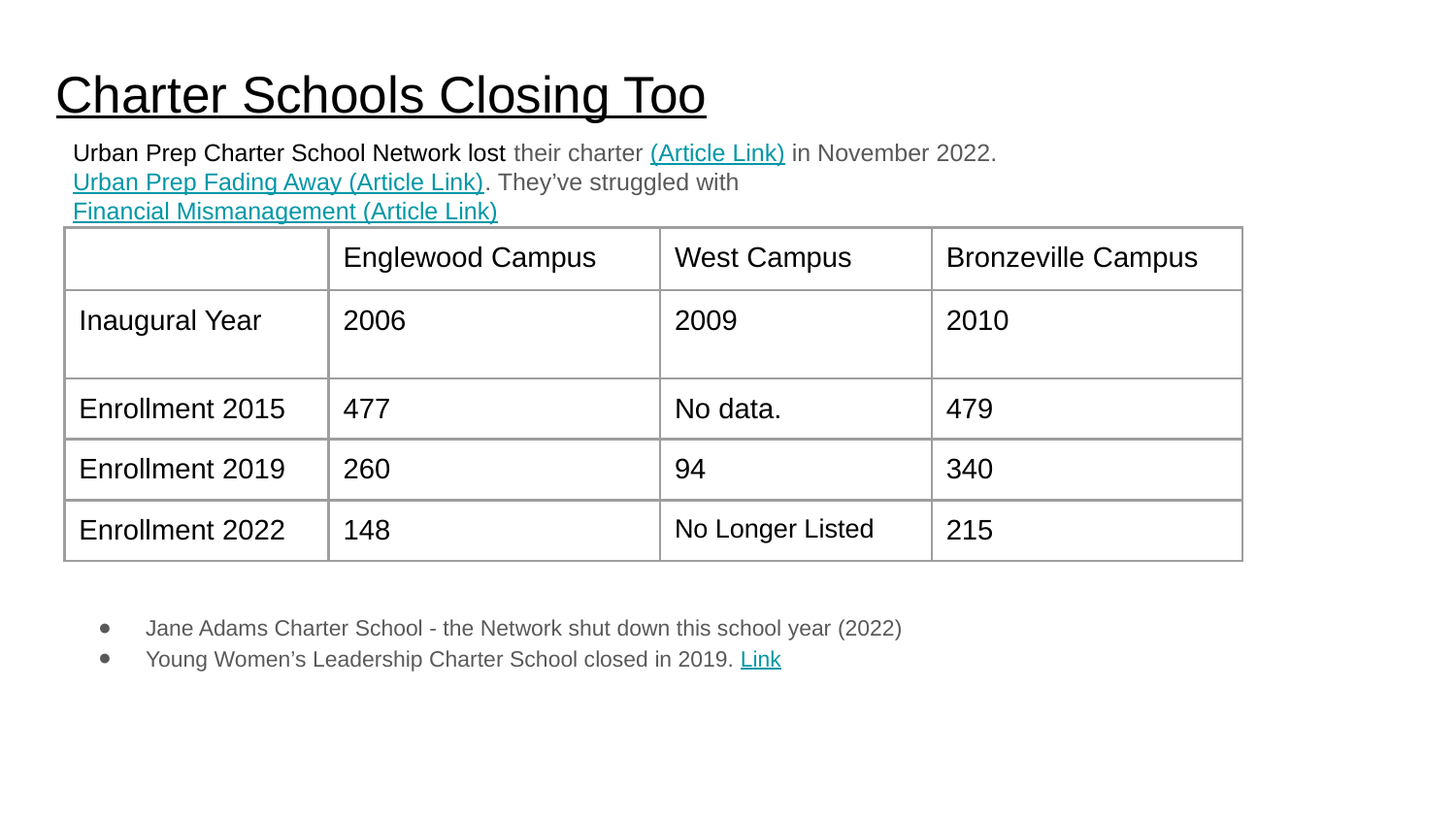

# Charter Schools Closing Too

Urban Prep Charter School Network lost their charter (Article Link) in November 2022. Urban Prep Fading Away (Article Link). They’ve struggled with Financial Mismanagement (Article Link)

|  | Englewood Campus | West Campus | Bronzeville Campus |
| --- | --- | --- | --- |
| Inaugural Year | 2006 | 2009 | 2010 |
| Enrollment 2015 | 477 | No data. | 479 |
| Enrollment 2019 | 260 | 94 | 340 |
| Enrollment 2022 | 148 | No Longer Listed | 215 |
Jane Adams Charter School - the Network shut down this school year (2022)
Young Women’s Leadership Charter School closed in 2019. Link